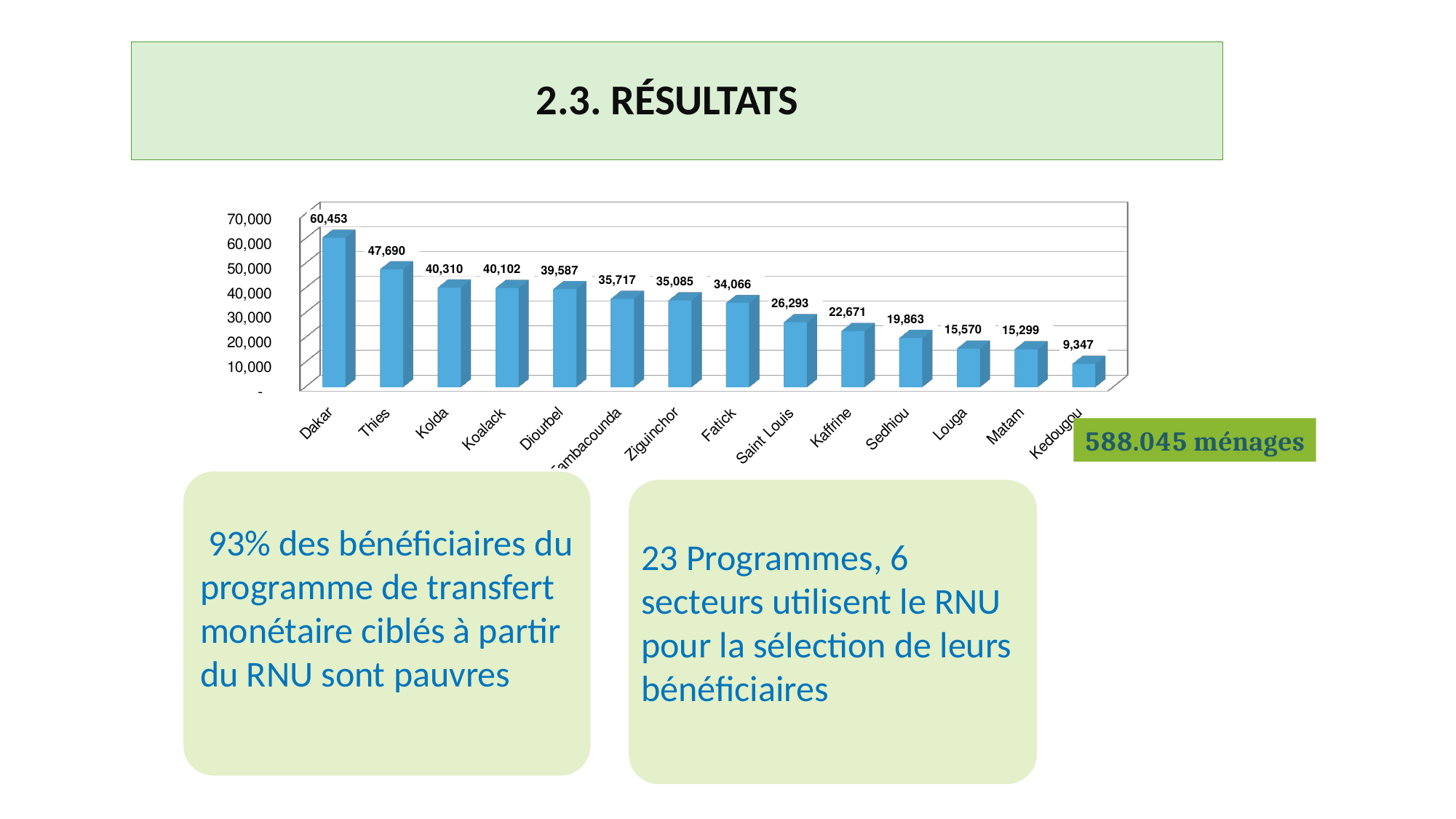

2.3. RÉSULTATS

[unsupported chart]

588.045 ménages

 93% des bénéficiaires du programme de transfert monétaire ciblés à partir du RNU sont pauvres

23 Programmes, 6 secteurs utilisent le RNU pour la sélection de leurs bénéficiaires